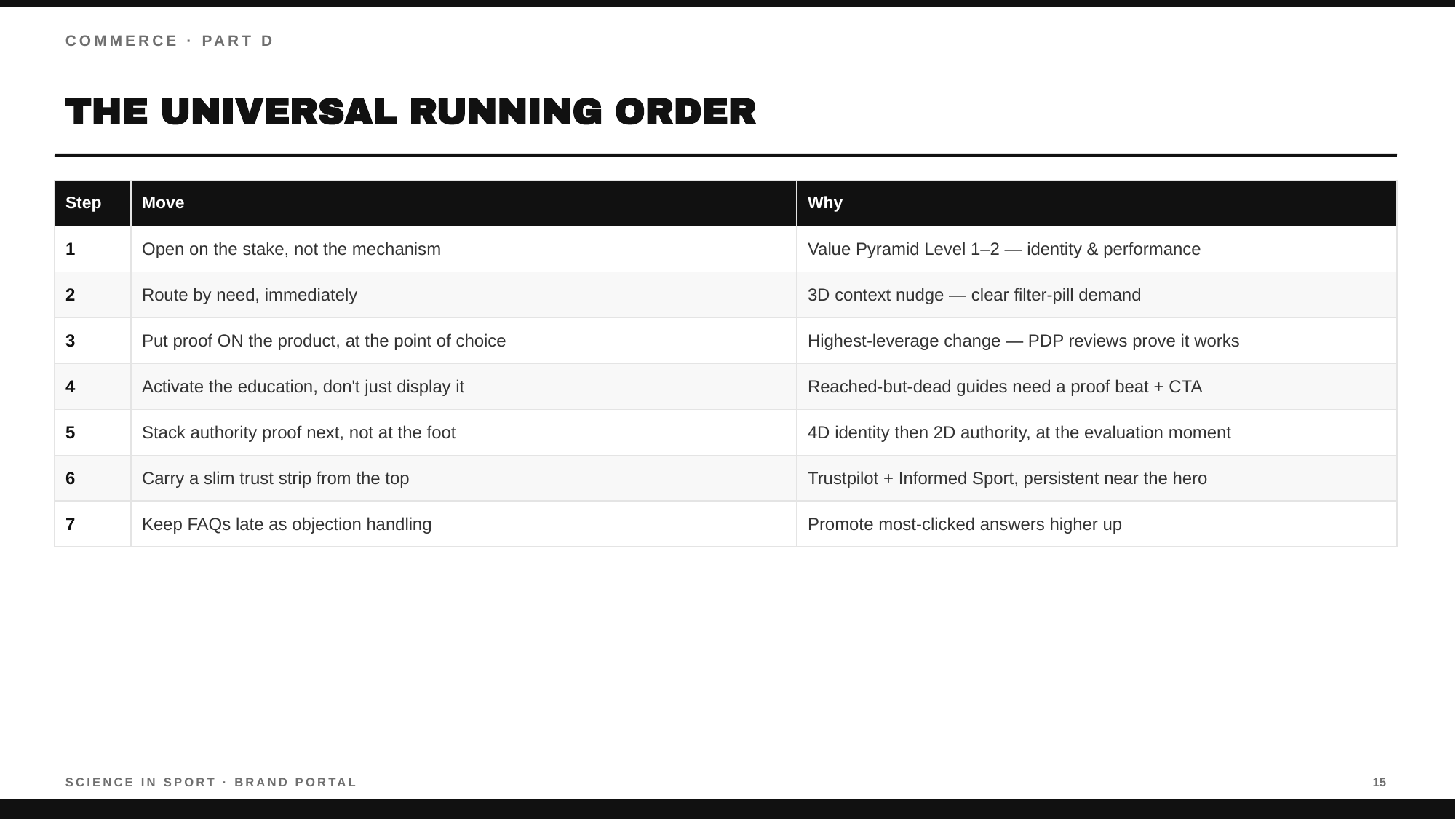

COMMERCE · PART D
THE UNIVERSAL RUNNING ORDER

| Step | Move | Why |
| --- | --- | --- |
| 1 | Open on the stake, not the mechanism | Value Pyramid Level 1–2 — identity & performance |
| 2 | Route by need, immediately | 3D context nudge — clear filter-pill demand |
| 3 | Put proof ON the product, at the point of choice | Highest-leverage change — PDP reviews prove it works |
| 4 | Activate the education, don't just display it | Reached-but-dead guides need a proof beat + CTA |
| 5 | Stack authority proof next, not at the foot | 4D identity then 2D authority, at the evaluation moment |
| 6 | Carry a slim trust strip from the top | Trustpilot + Informed Sport, persistent near the hero |
| 7 | Keep FAQs late as objection handling | Promote most-clicked answers higher up |
SCIENCE IN SPORT · BRAND PORTAL
15